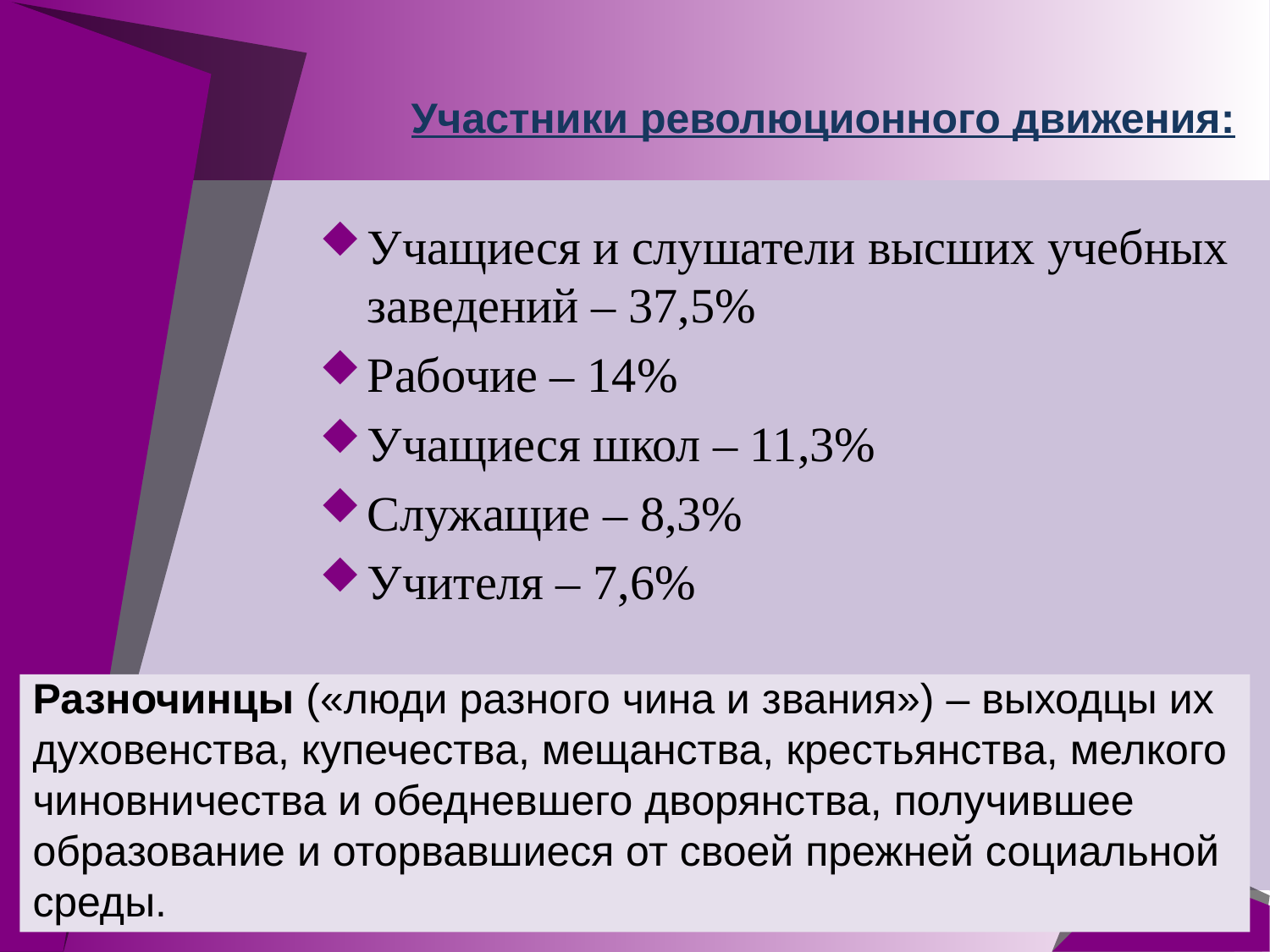

# Участники революционного движения:
Учащиеся и слушатели высших учебных заведений – 37,5%
Рабочие – 14%
Учащиеся школ – 11,3%
Служащие – 8,3%
Учителя – 7,6%
Разночинцы («люди разного чина и звания») – выходцы их духовенства, купечества, мещанства, крестьянства, мелкого чиновничества и обедневшего дворянства, получившее образование и оторвавшиеся от своей прежней социальной среды.